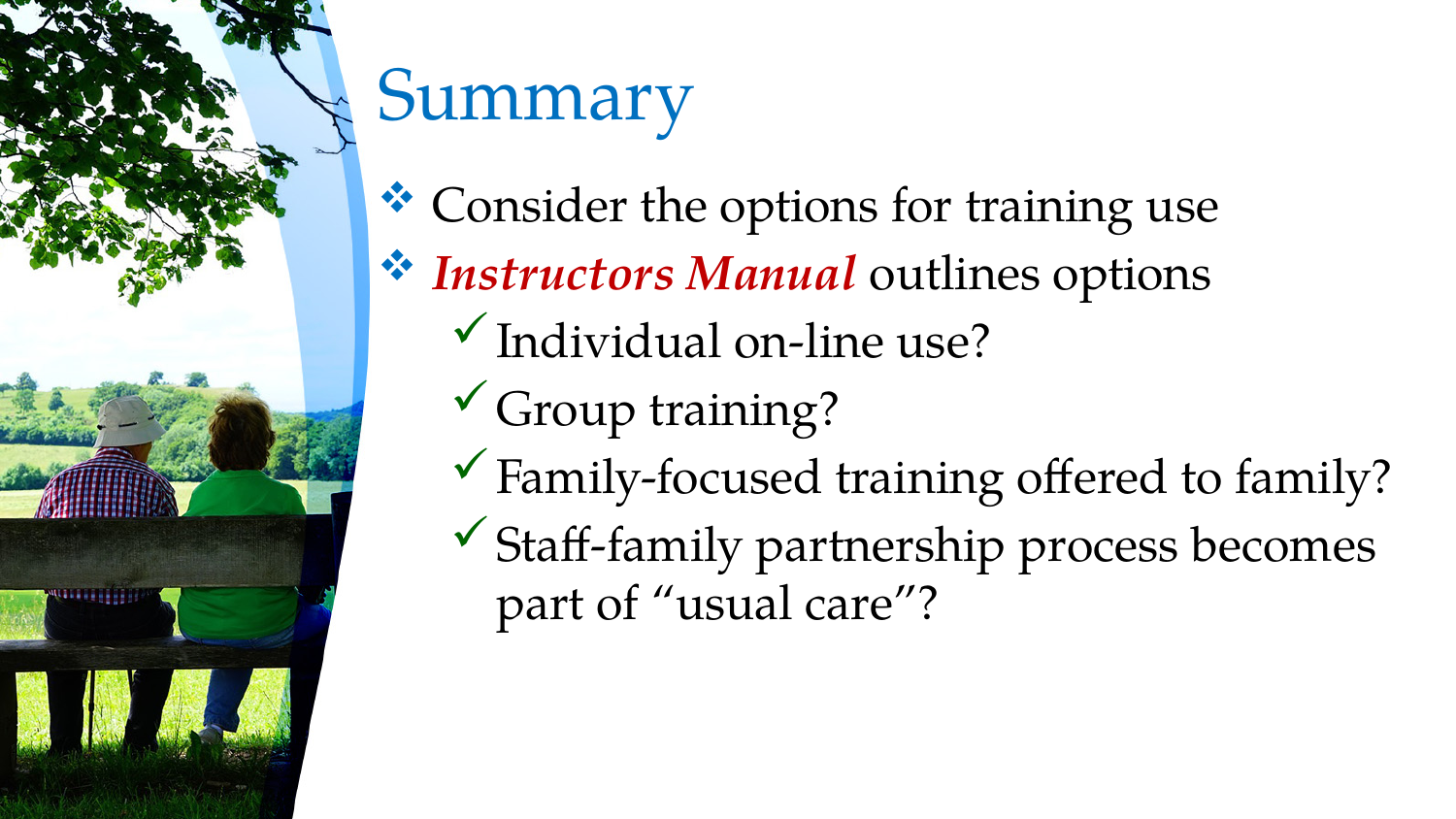

# Summary
Consider the options for training use
Instructors Manual outlines options
Individual on-line use?
Group training?
Family-focused training offered to family?
Staff-family partnership process becomes part of “usual care”?